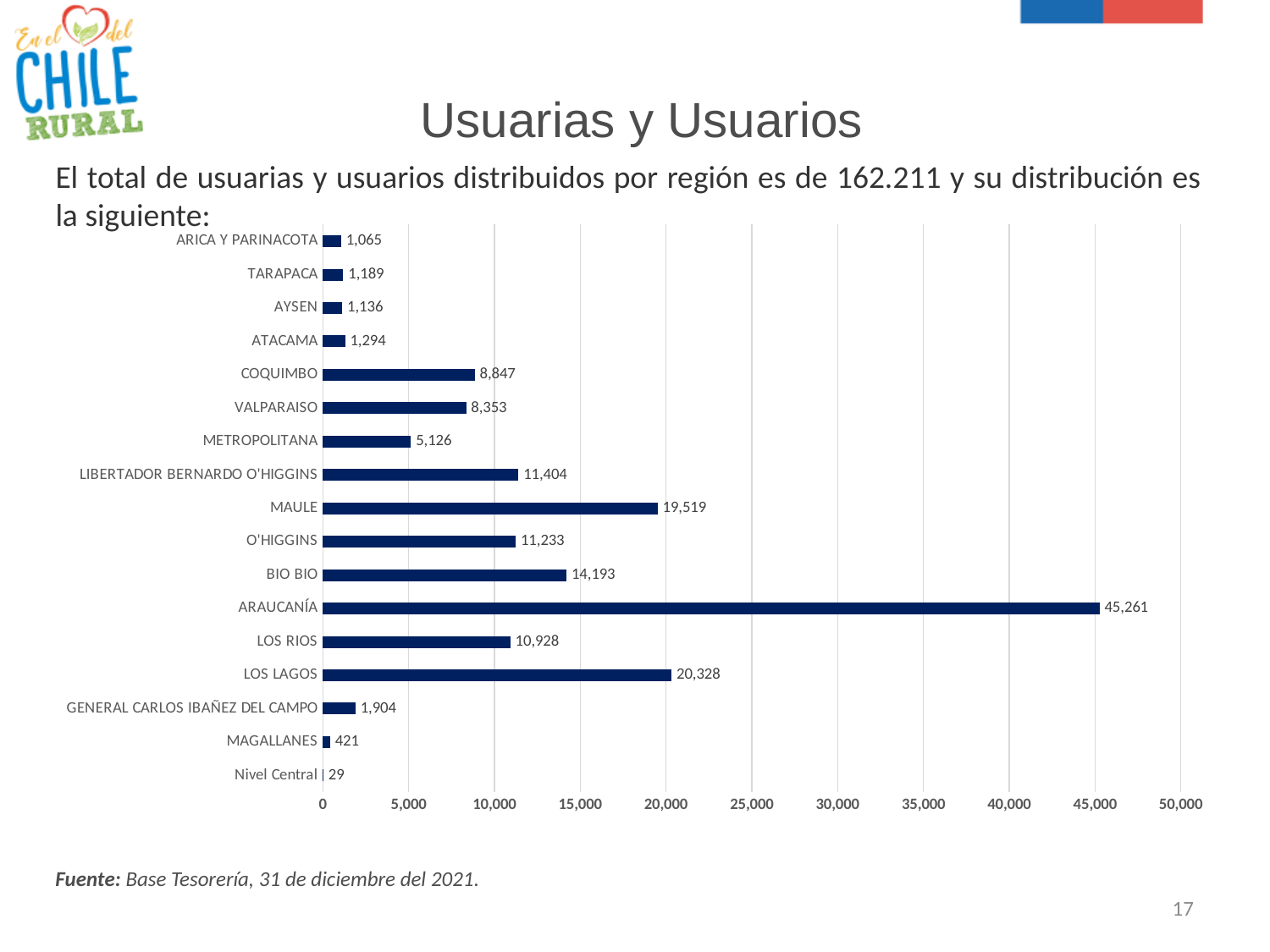

# Usuarias y Usuarios
El total de usuarias y usuarios distribuidos por región es de 162.211 y su distribución es la siguiente:

### Chart

| Category |  |
|---|---|
| Nivel Central | 29.0 |
| MAGALLANES | 421.0 |
| GENERAL CARLOS IBAÑEZ DEL CAMPO | 1904.0 |
| LOS LAGOS | 20328.0 |
| LOS RIOS | 10928.0 |
| ARAUCANÍA | 45261.0 |
| BIO BIO | 14193.0 |
| O'HIGGINS | 11233.0 |
| MAULE | 19519.0 |
| LIBERTADOR BERNARDO O'HIGGINS | 11404.0 |
| METROPOLITANA | 5126.0 |
| VALPARAISO | 8353.0 |
| COQUIMBO | 8847.0 |
| ATACAMA | 1294.0 |
| AYSEN | 1136.0 |
| TARAPACA | 1189.0 |
| ARICA Y PARINACOTA | 1065.0 |
Fuente: Base Tesorería, 31 de diciembre del 2021.
17